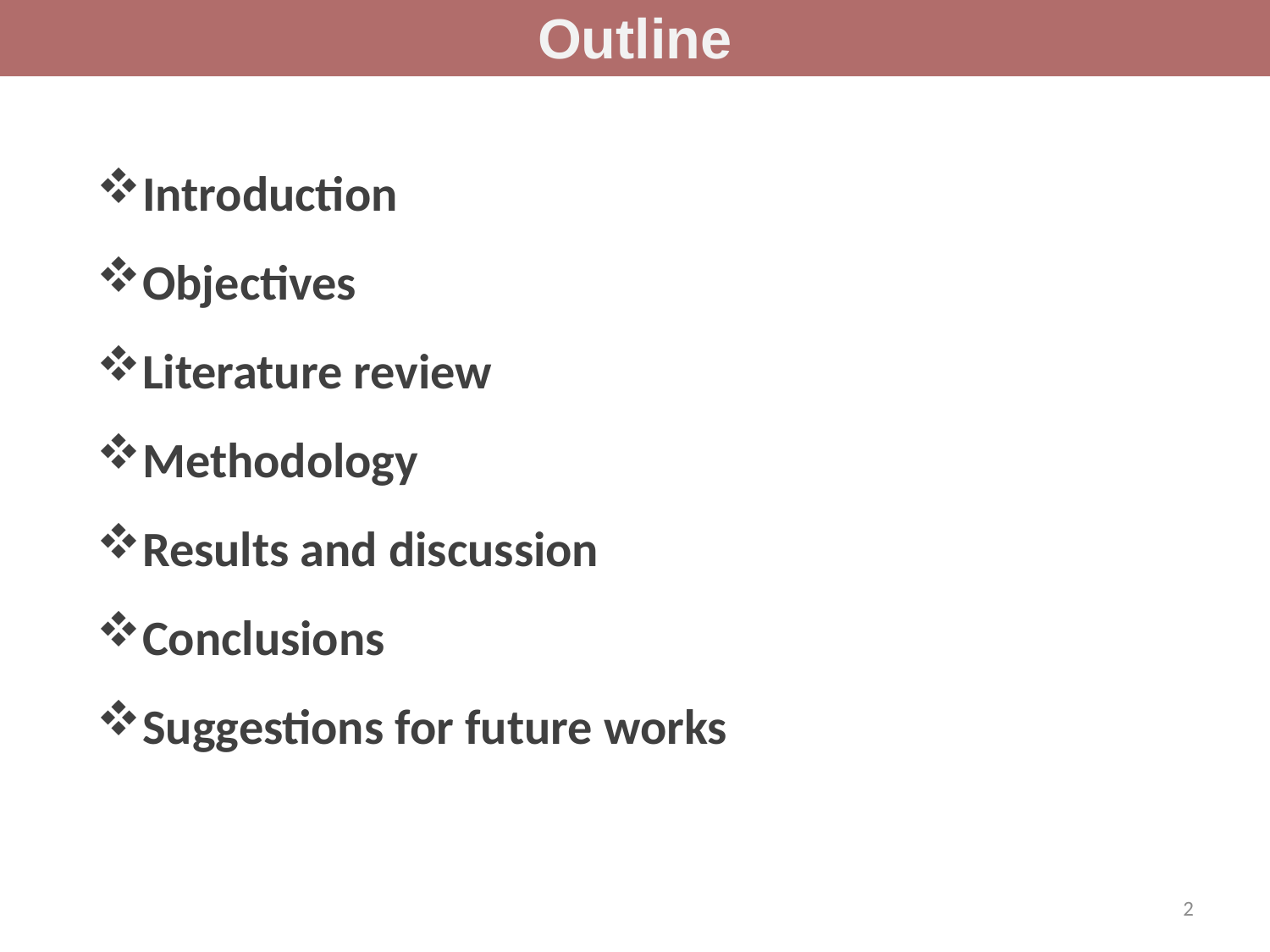

Outline
Introduction
Objectives
Literature review
Methodology
Results and discussion
Conclusions
Suggestions for future works

2